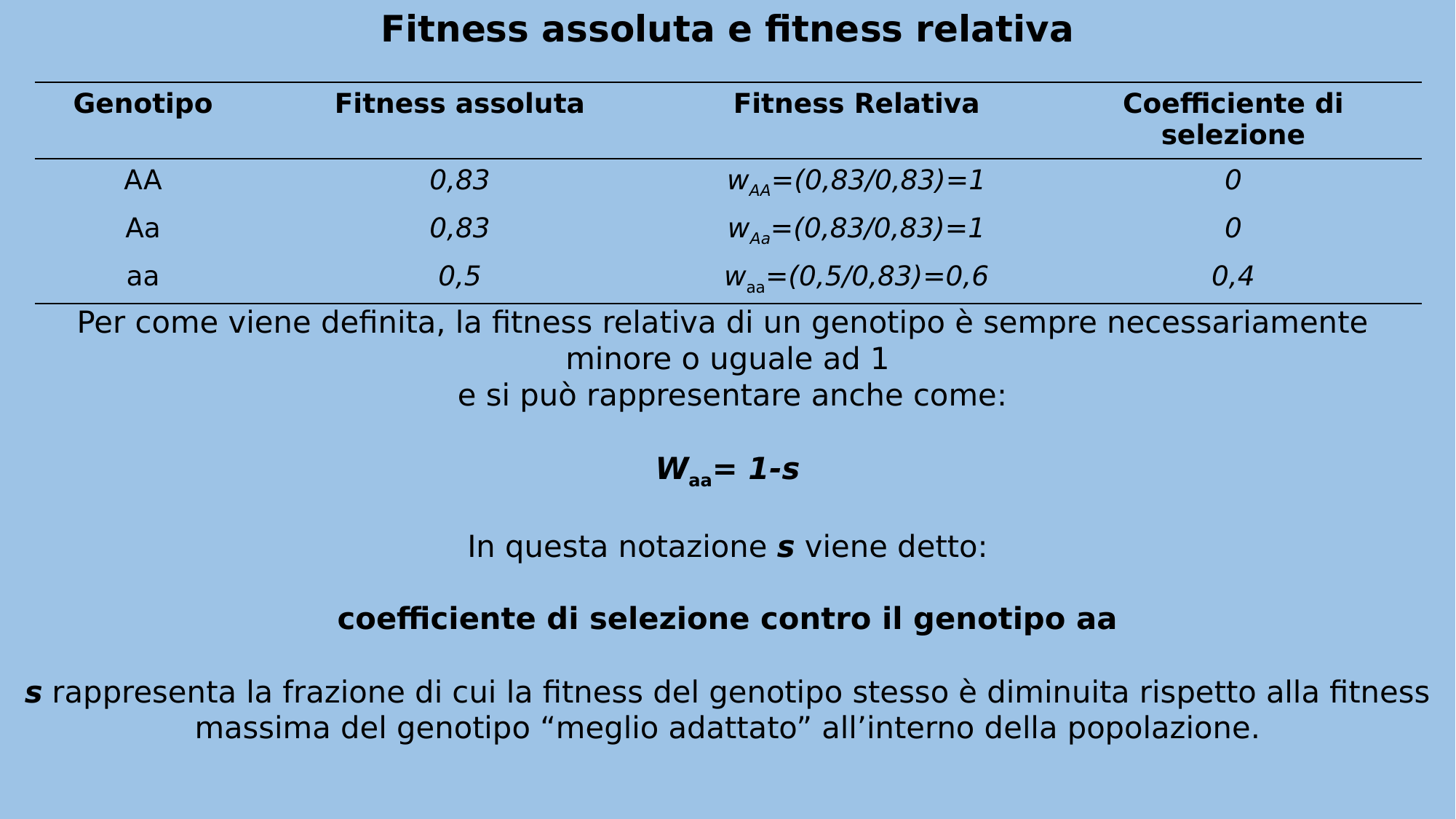

Fitness assoluta e fitness relativa

| Genotipo | Fitness assoluta | Fitness Relativa | Coefficiente di selezione |
| --- | --- | --- | --- |
| AA | 0,83 | wAA=(0,83/0,83)=1 | 0 |
| Aa | 0,83 | wAa=(0,83/0,83)=1 | 0 |
| aa | 0,5 | waa=(0,5/0,83)=0,6 | 0,4 |
Per come viene definita, la fitness relativa di un genotipo è sempre necessariamente
minore o uguale ad 1
 e si può rappresentare anche come:

Waa= 1-s

In questa notazione s viene detto:

coefficiente di selezione contro il genotipo aa

s rappresenta la frazione di cui la fitness del genotipo stesso è diminuita rispetto alla fitness massima del genotipo “meglio adattato” all’interno della popolazione.